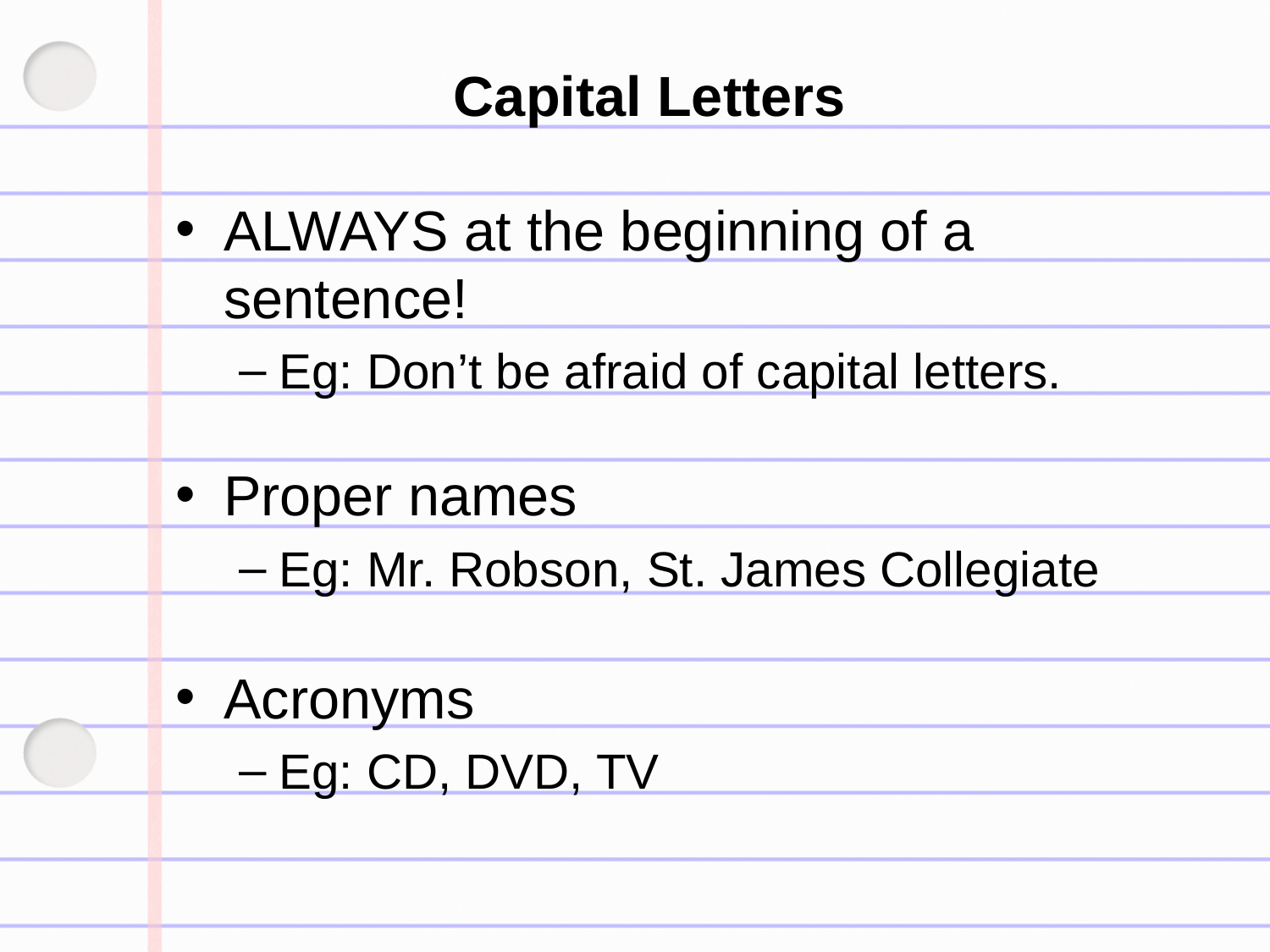

# Capital Letters
ALWAYS at the beginning of a sentence!
Eg: Don’t be afraid of capital letters.

Proper names
Eg: Mr. Robson, St. James Collegiate

Acronyms
Eg: CD, DVD, TV